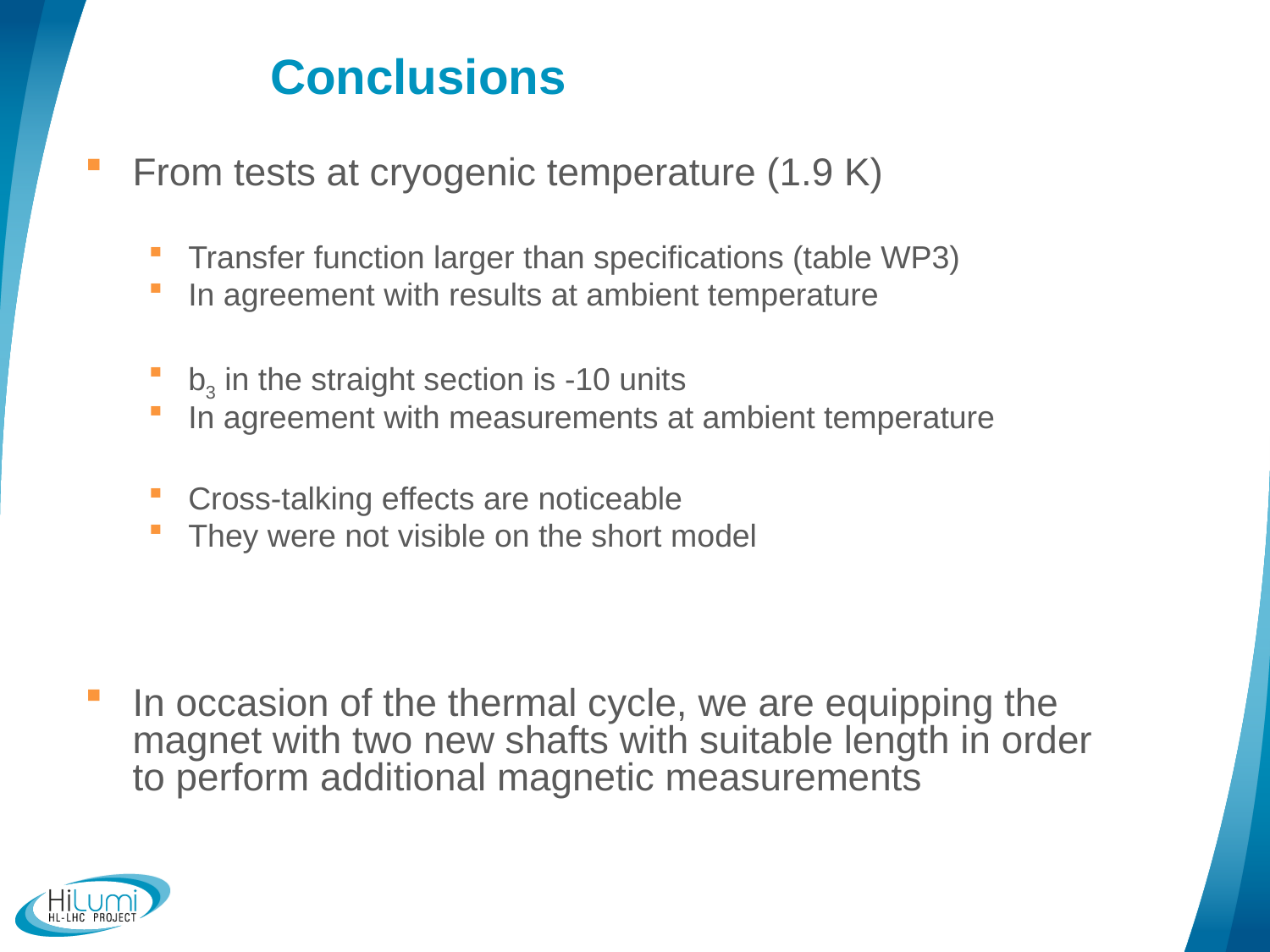

# Conclusions
From tests at cryogenic temperature (1.9 K)

Transfer function larger than specifications (table WP3)
In agreement with results at ambient temperature

b3 in the straight section is -10 units
In agreement with measurements at ambient temperature

Cross-talking effects are noticeable
They were not visible on the short model

In occasion of the thermal cycle, we are equipping the magnet with two new shafts with suitable length in order to perform additional magnetic measurements